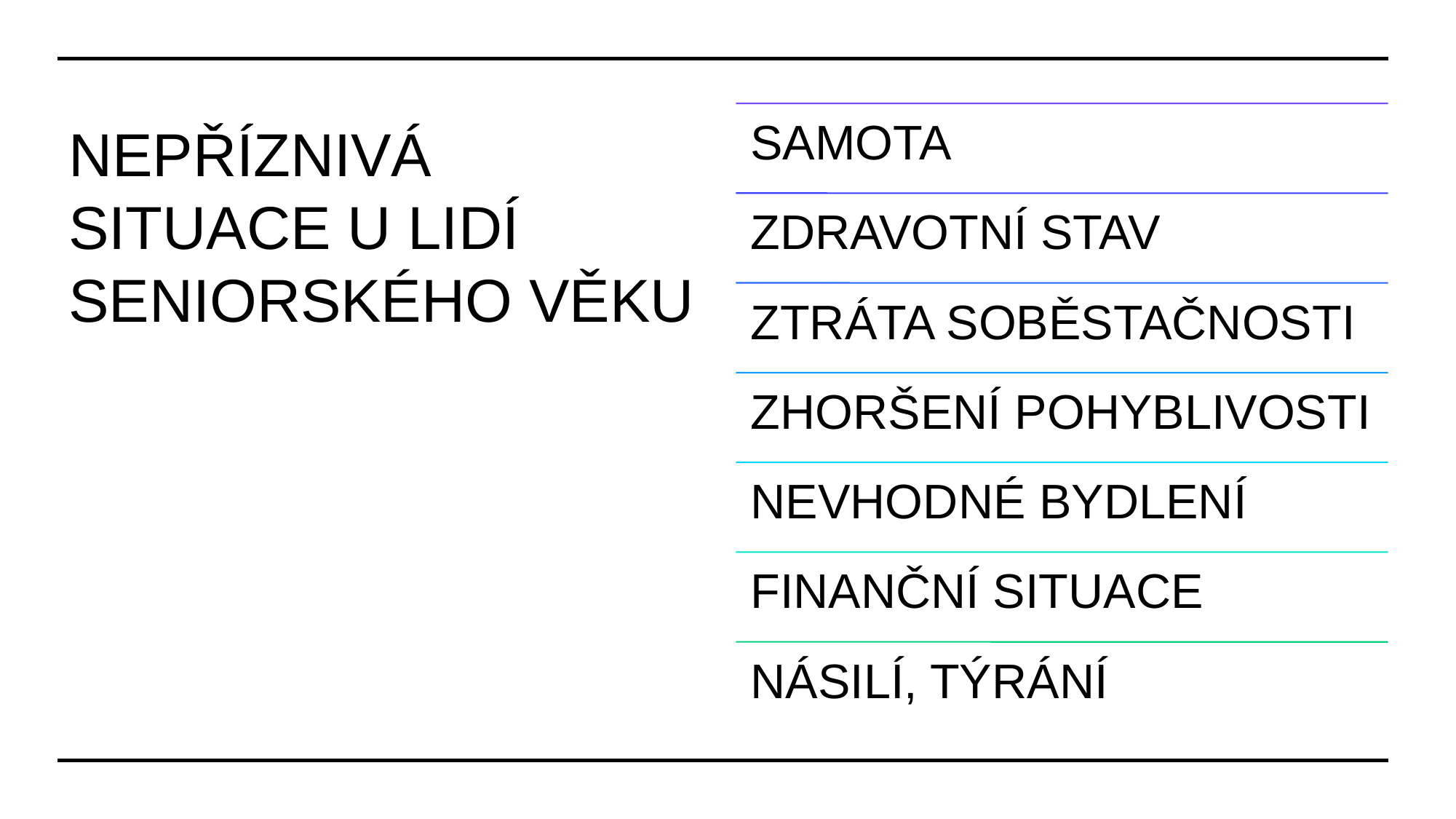

SAMOTA
ZDRAVOTNÍ STAV
ZTRÁTA SOBĚSTAČNOSTI
ZHORŠENÍ POHYBLIVOSTI
NEVHODNÉ BYDLENÍ
FINANČNÍ SITUACE
NÁSILÍ, TÝRÁNÍ
# NEPŘÍZNIVÁ SITUACE U LIDÍ SENIORSKÉHO VĚKU